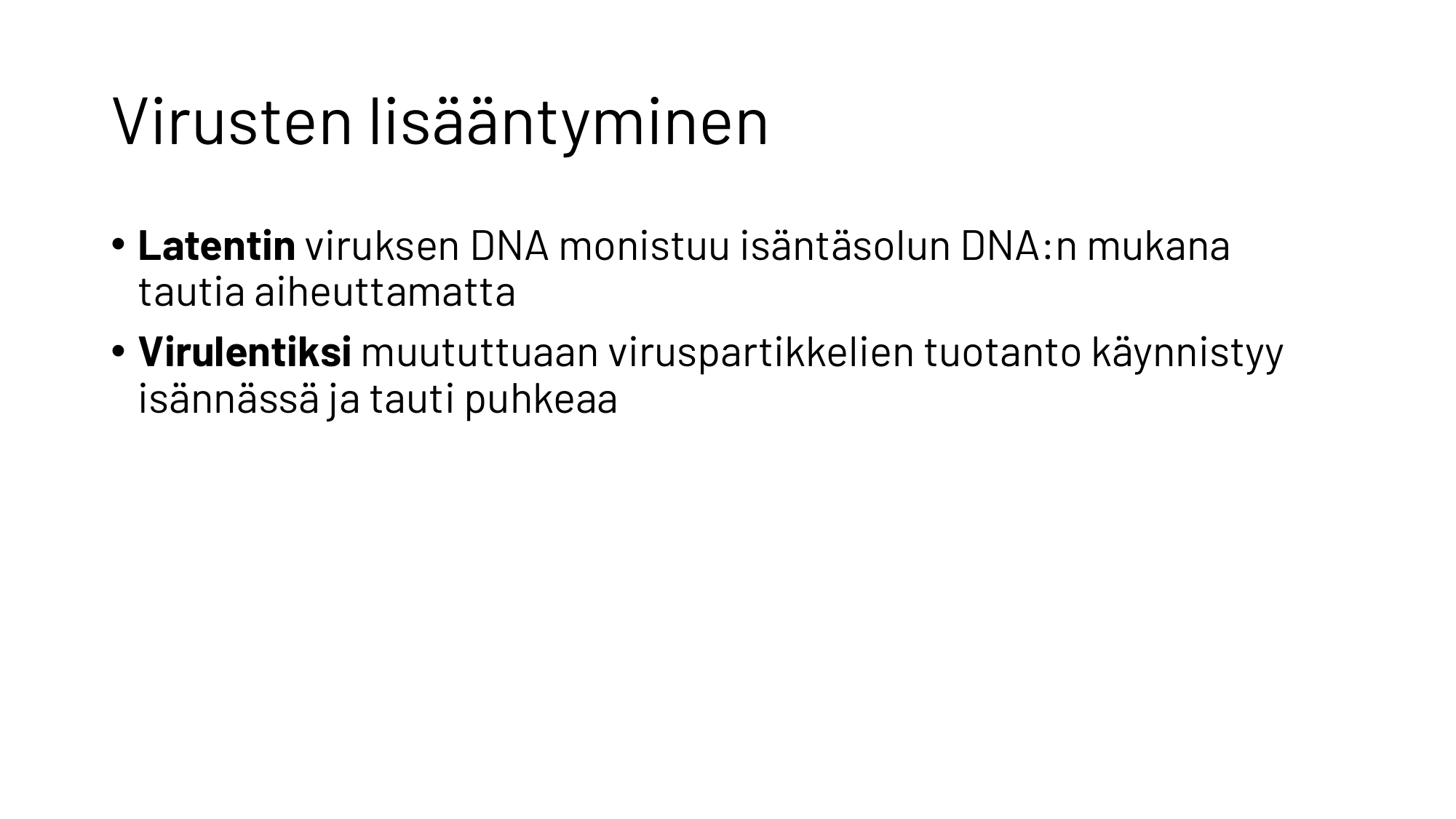

# Virusten lisääntyminen
Latentin viruksen DNA monistuu isäntäsolun DNA:n mukana tautia aiheuttamatta
Virulentiksi muututtuaan viruspartikkelien tuotanto käynnistyy isännässä ja tauti puhkeaa